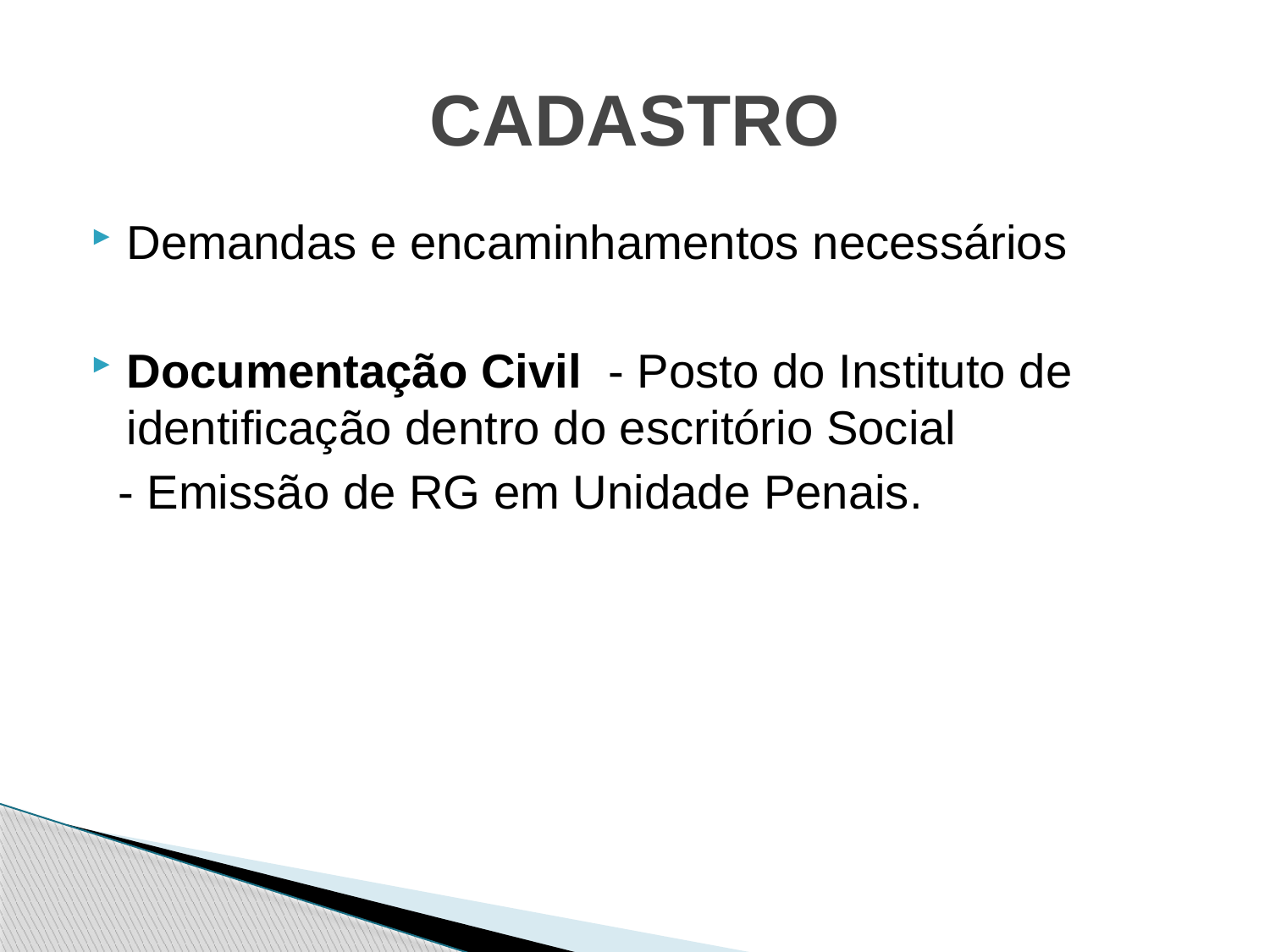

# CADASTRO
Demandas e encaminhamentos necessários

Documentação Civil  - Posto do Instituto de identificação dentro do escritório Social
  - Emissão de RG em Unidade Penais.